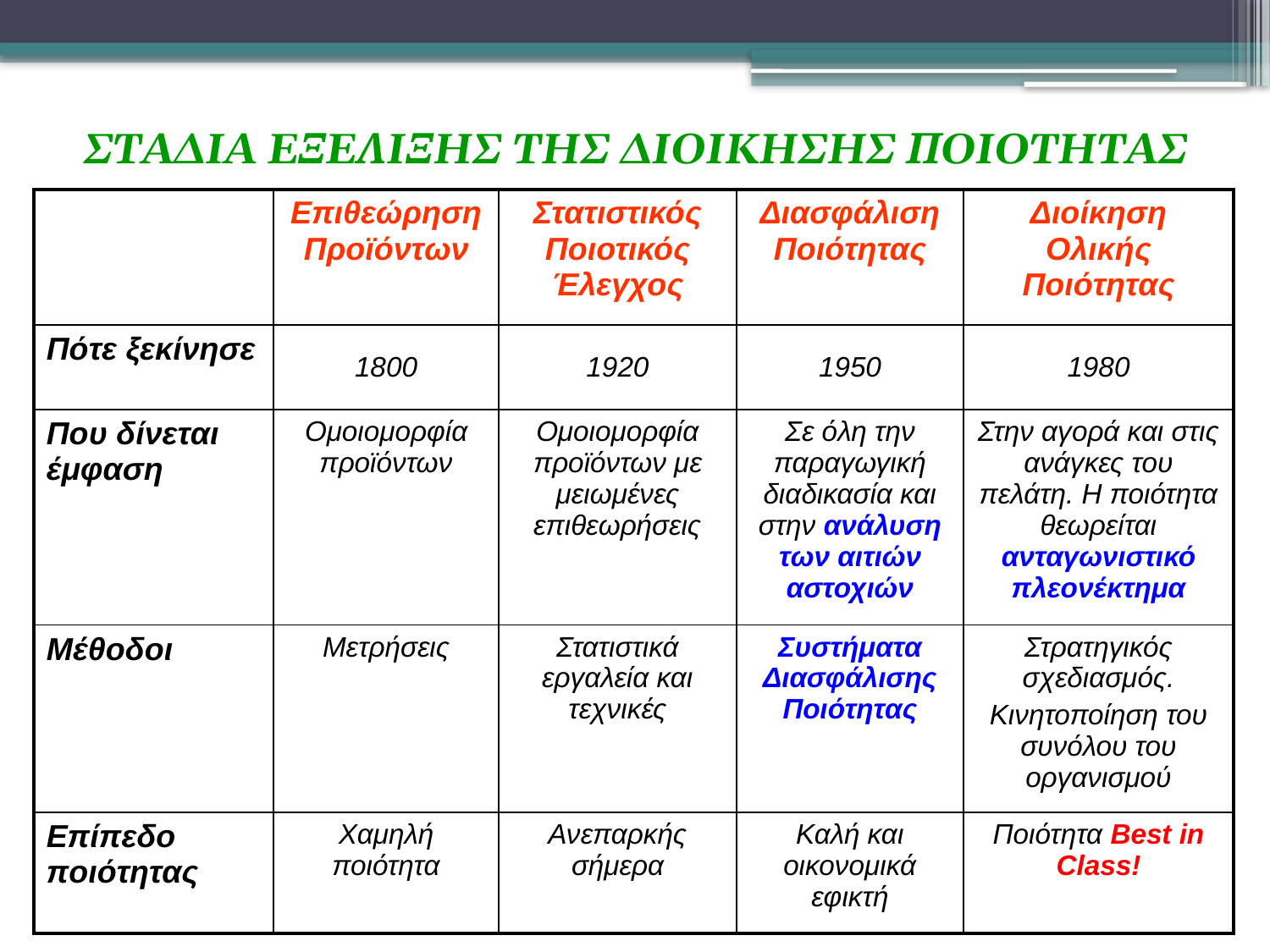

ΣΤΑΔΙΑ ΕΞΕΛΙΞΗΣ ΤΗΣ ΔΙΟΙΚΗΣΗΣ ΠΟΙΟΤΗΤΑΣ
|  | Επιθεώρηση Προϊόντων | Στατιστικός Ποιοτικός Έλεγχος | Διασφάλιση Ποιότητας | Διοίκηση Ολικής Ποιότητας |
| --- | --- | --- | --- | --- |
| Πότε ξεκίνησε | 1800 | 1920 | 1950 | 1980 |
| Που δίνεται έμφαση | Ομοιομορφία προϊόντων | Ομοιομορφία προϊόντων με μειωμένες επιθεωρήσεις | Σε όλη την παραγωγική διαδικασία και στην ανάλυση των αιτιών αστοχιών | Στην αγορά και στις ανάγκες του πελάτη. Η ποιότητα θεωρείται ανταγωνιστικό πλεονέκτημα |
| Μέθοδοι | Μετρήσεις | Στατιστικά εργαλεία και τεχνικές | Συστήματα Διασφάλισης Ποιότητας | Στρατηγικός σχεδιασμός. Κινητοποίηση του συνόλου του οργανισμού |
| Επίπεδο ποιότητας | Χαμηλή ποιότητα | Ανεπαρκής σήμερα | Καλή και οικονομικά εφικτή | Ποιότητα Best in Class! |